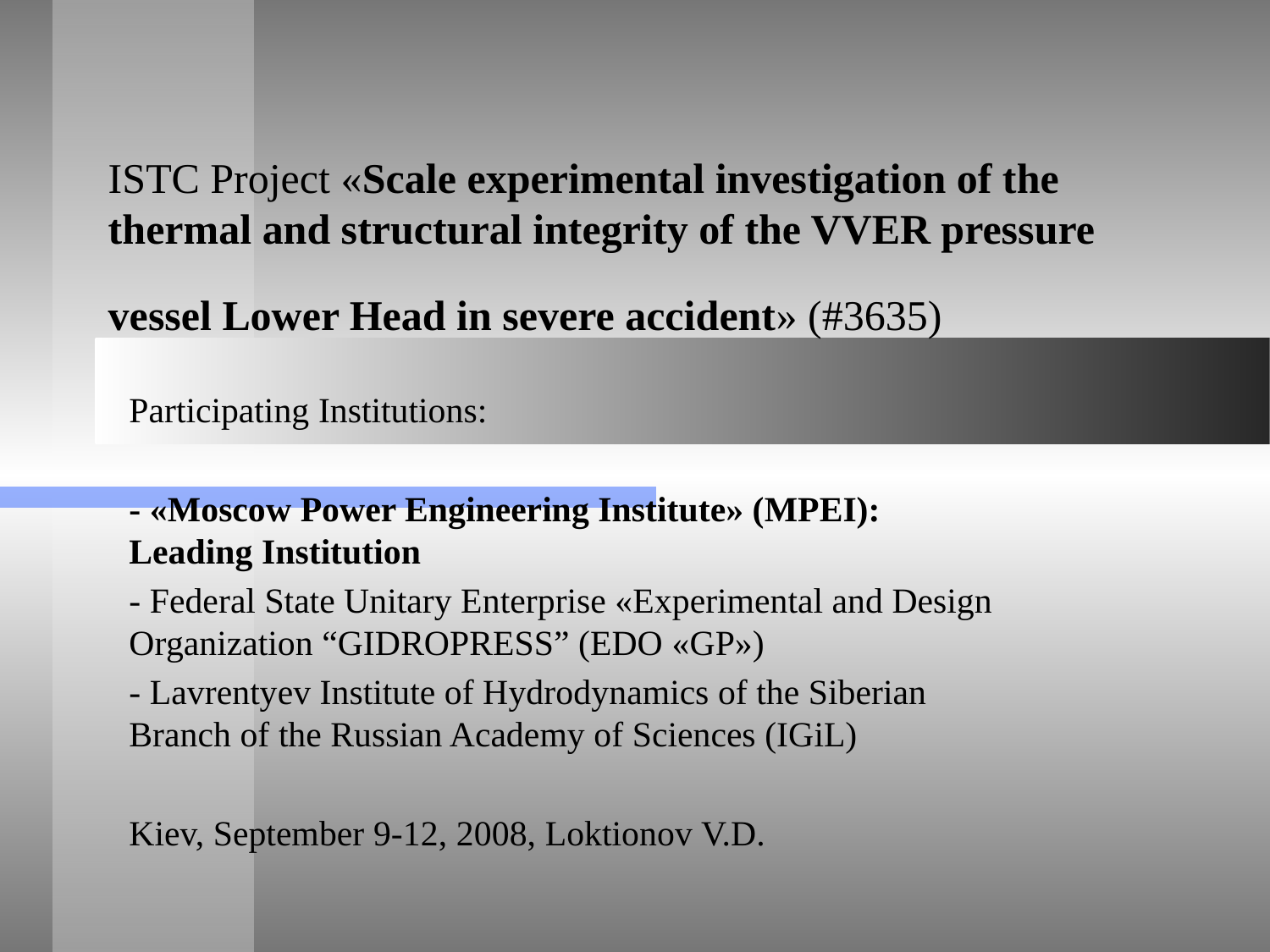

# ISTC Project «Scale experimental investigation of the thermal and structural integrity of the VVER pressure vessel Lower Head in severe accident» (#3635)
Participating Institutions:

- «Moscow Power Engineering Institute» (MPEI): Leading Institution
- Federal State Unitary Enterprise «Experimental and Design Organization “GIDROPRESS” (EDO «GP»)
- Lavrentyev Institute of Hydrodynamics of the Siberian Branch of the Russian Academy of Sciences (IGiL)

Kiev, September 9-12, 2008, Loktionov V.D.